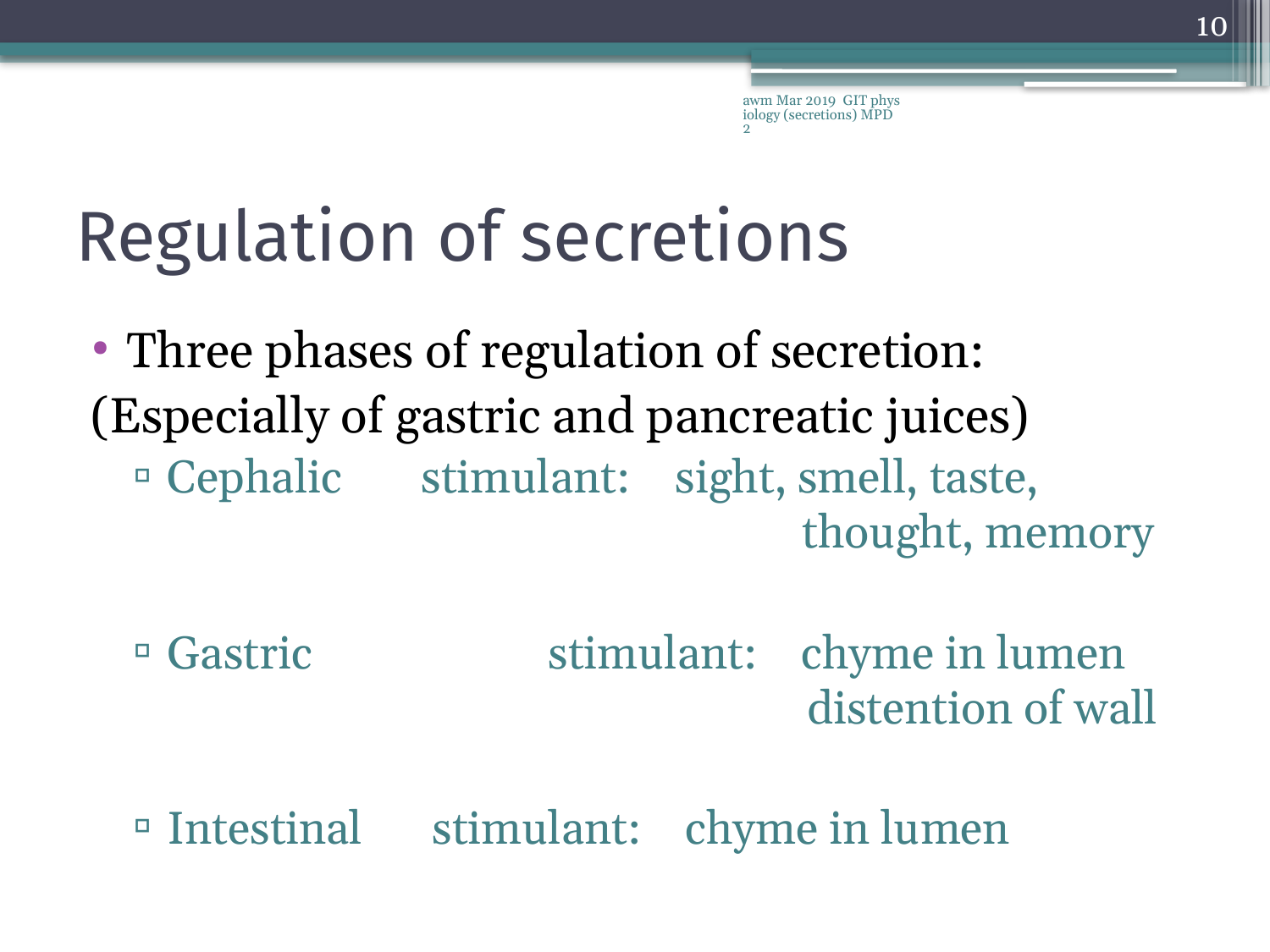

10
awm Mar 2019  GIT physiology (secretions) MPD 2
# Regulation of secretions
Three phases of regulation of secretion:
(Especially of gastric and pancreatic juices)
Cephalic	stimulant:	sight, smell, taste,                     					thought, memory

Gastric		stimulant:    chyme in lumen					            distention of wall

Intestinal	 stimulant:    chyme in lumen